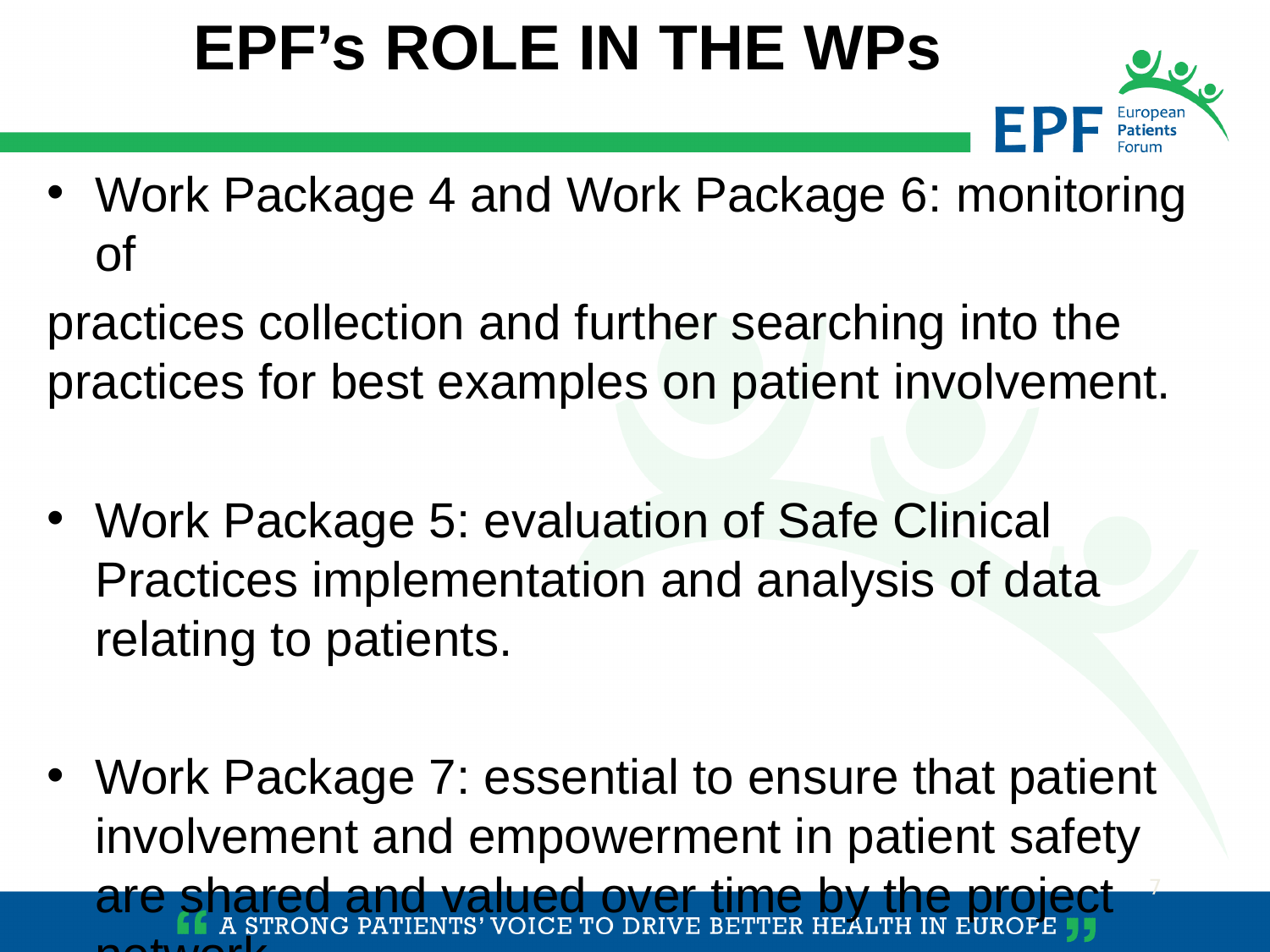

EPF’s ROLE IN THE WPs
Work Package 4 and Work Package 6: monitoring of
practices collection and further searching into the practices for best examples on patient involvement.

Work Package 5: evaluation of Safe Clinical Practices implementation and analysis of data relating to patients.

Work Package 7: essential to ensure that patient involvement and empowerment in patient safety are shared and valued over time by the project network.

7